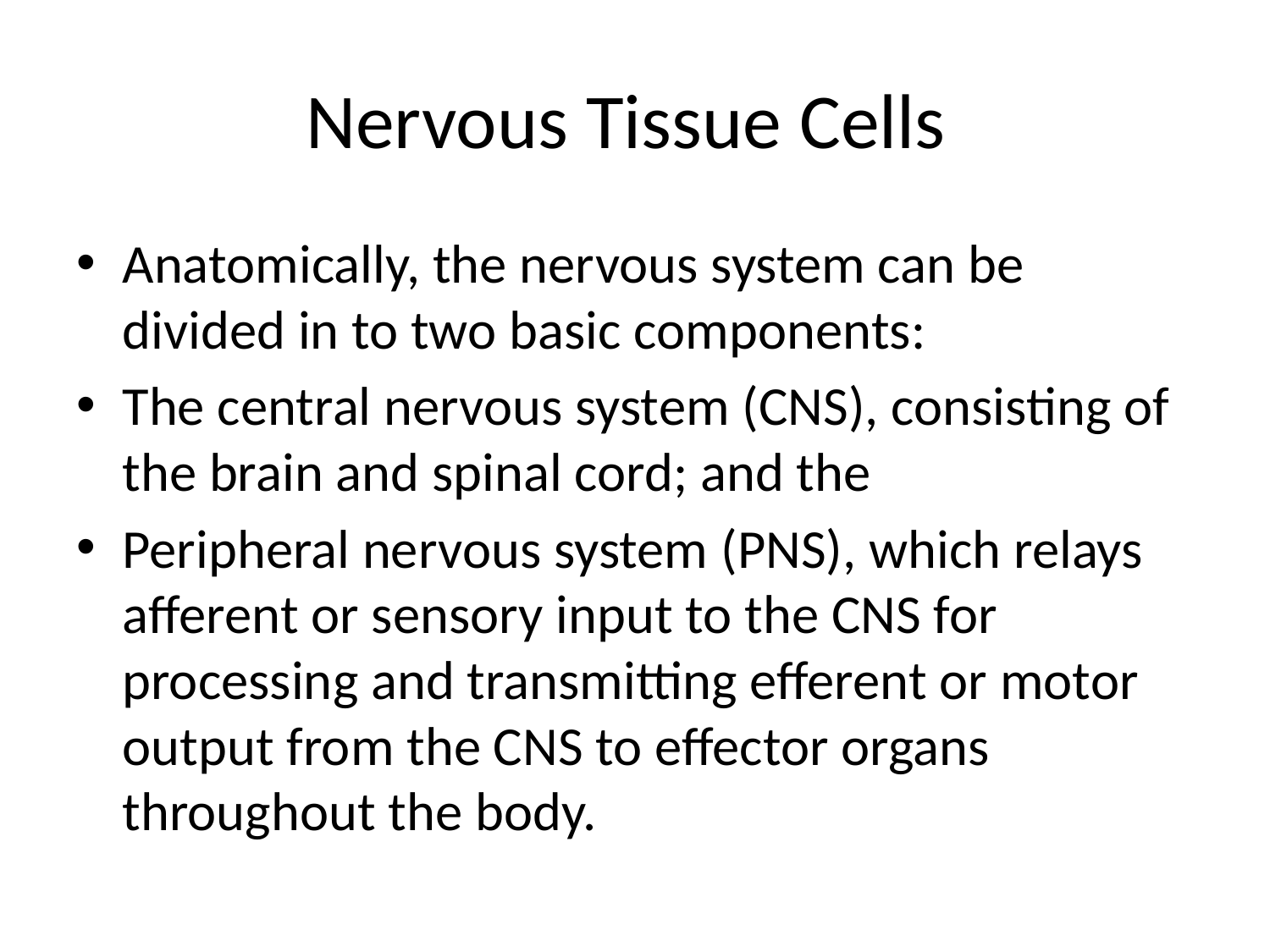

# Nervous Tissue Cells
Anatomically, the nervous system can be divided in to two basic components:
The central nervous system (CNS), consisting of the brain and spinal cord; and the
Peripheral nervous system (PNS), which relays afferent or sensory input to the CNS for processing and transmitting efferent or motor output from the CNS to effector organs throughout the body.